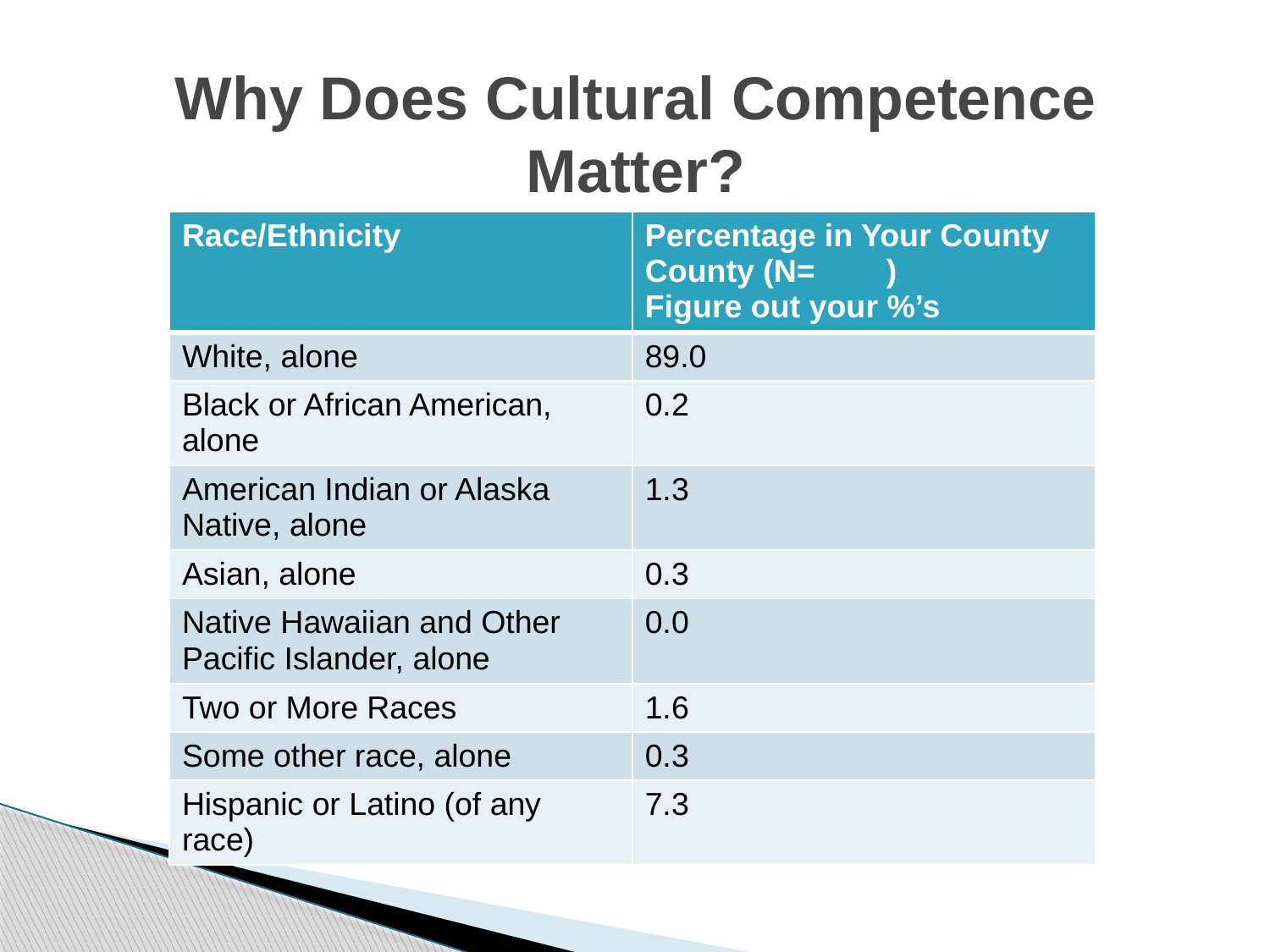

# Why Does Cultural Competence Matter?
| Race/Ethnicity | Percentage in Your County County (N= ) Figure out your %’s |
| --- | --- |
| White, alone | 89.0 |
| Black or African American, alone | 0.2 |
| American Indian or Alaska Native, alone | 1.3 |
| Asian, alone | 0.3 |
| Native Hawaiian and Other Pacific Islander, alone | 0.0 |
| Two or More Races | 1.6 |
| Some other race, alone | 0.3 |
| Hispanic or Latino (of any race) | 7.3 |